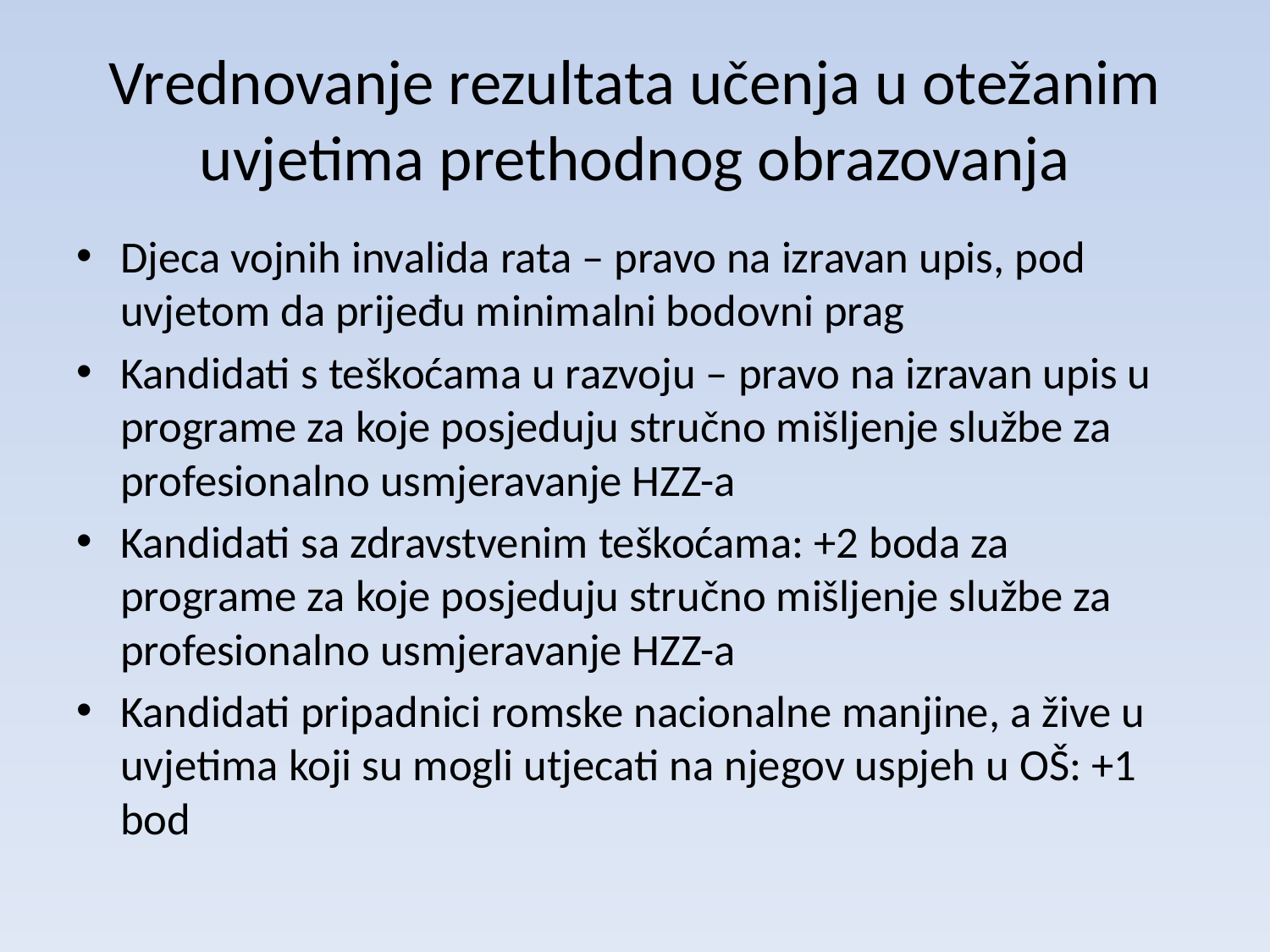

# Vrednovanje rezultata učenja u otežanim uvjetima prethodnog obrazovanja
Djeca vojnih invalida rata – pravo na izravan upis, pod uvjetom da prijeđu minimalni bodovni prag
Kandidati s teškoćama u razvoju – pravo na izravan upis u programe za koje posjeduju stručno mišljenje službe za profesionalno usmjeravanje HZZ-a
Kandidati sa zdravstvenim teškoćama: +2 boda za programe za koje posjeduju stručno mišljenje službe za profesionalno usmjeravanje HZZ-a
Kandidati pripadnici romske nacionalne manjine, a žive u uvjetima koji su mogli utjecati na njegov uspjeh u OŠ: +1 bod